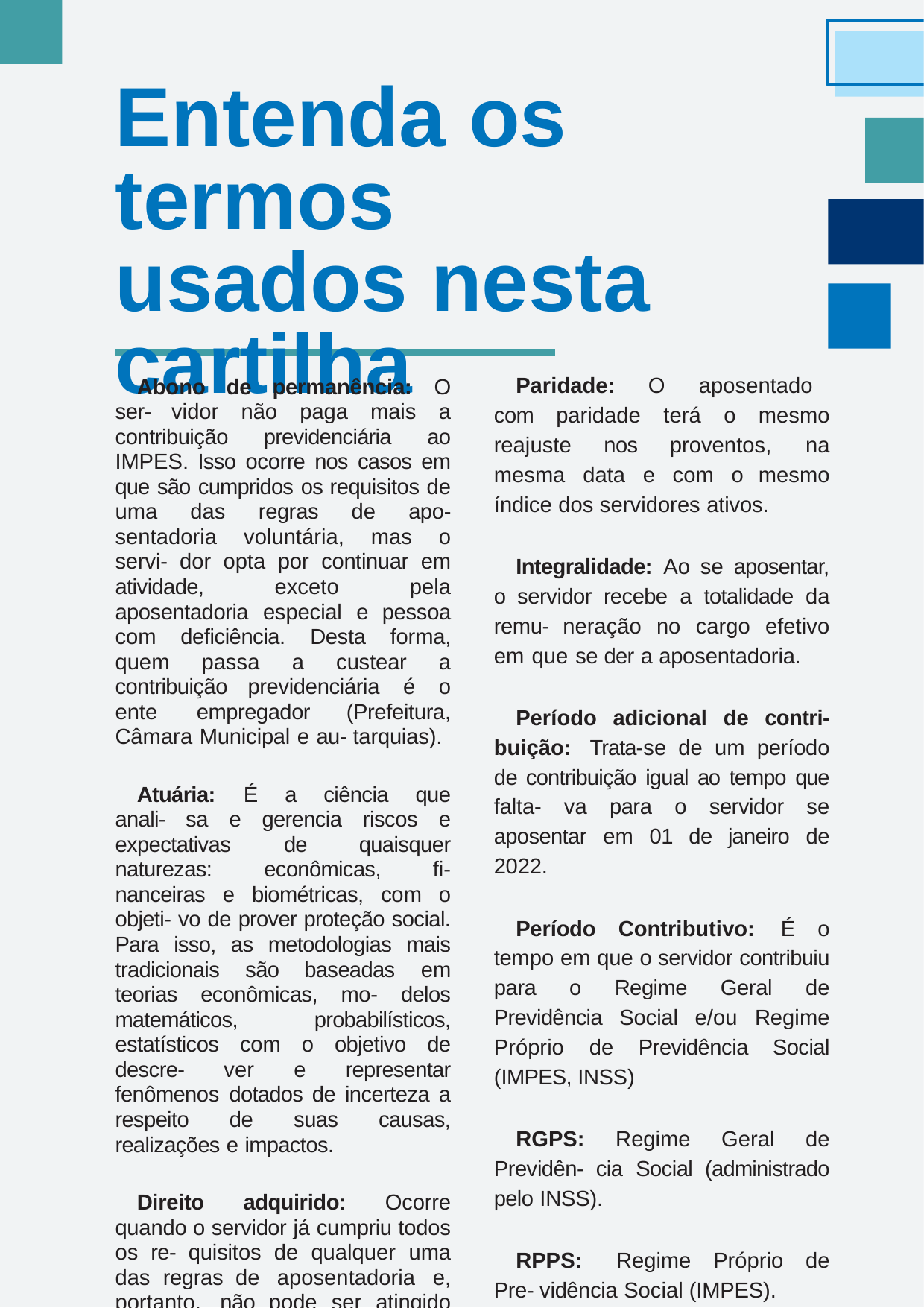

# Entenda os termos usados nesta cartilha

Paridade:  O  aposentado  com paridade terá o mesmo reajuste nos proventos, na mesma data e com o mesmo índice dos servidores ativos.

Integralidade: Ao se aposentar, o servidor recebe a totalidade da remu- neração no cargo efetivo em que se der a aposentadoria.

Período adicional de contri- buição: Trata-se de um período de contribuição igual ao tempo que falta- va para o servidor se aposentar em 01 de janeiro de 2022.

Período Contributivo: É o tempo em que o servidor contribuiu para o Regime Geral de Previdência Social e/ou Regime Próprio de Previdência Social (IMPES, INSS)

RGPS: Regime Geral de Previdên- cia Social (administrado pelo INSS).

RPPS:  Regime Próprio de Pre- vidência Social (IMPES).
Abono de permanência: O ser- vidor não paga mais a contribuição previdenciária ao IMPES. Isso ocorre nos casos em que são cumpridos os requisitos de uma das regras de apo- sentadoria voluntária, mas o servi- dor opta por continuar em atividade, exceto pela aposentadoria especial e pessoa com deficiência. Desta forma, quem passa a custear a contribuição previdenciária é o ente empregador (Prefeitura, Câmara Municipal e au- tarquias).

Atuária: É a ciência que anali- sa e gerencia riscos e expectativas de quaisquer naturezas: econômicas, fi- nanceiras e biométricas, com o objeti- vo de prover proteção social. Para isso, as metodologias mais tradicionais são baseadas em teorias econômicas, mo- delos matemáticos, probabilísticos, estatísticos com o objetivo de descre- ver e representar fenômenos dotados de incerteza a respeito de suas causas, realizações e impactos.

Direito adquirido: Ocorre quando o servidor já cumpriu todos os re- quisitos de qualquer uma das regras de aposentadoria e, portanto, não pode ser atingido com alterações le- gais posteriores.
4	IMPES